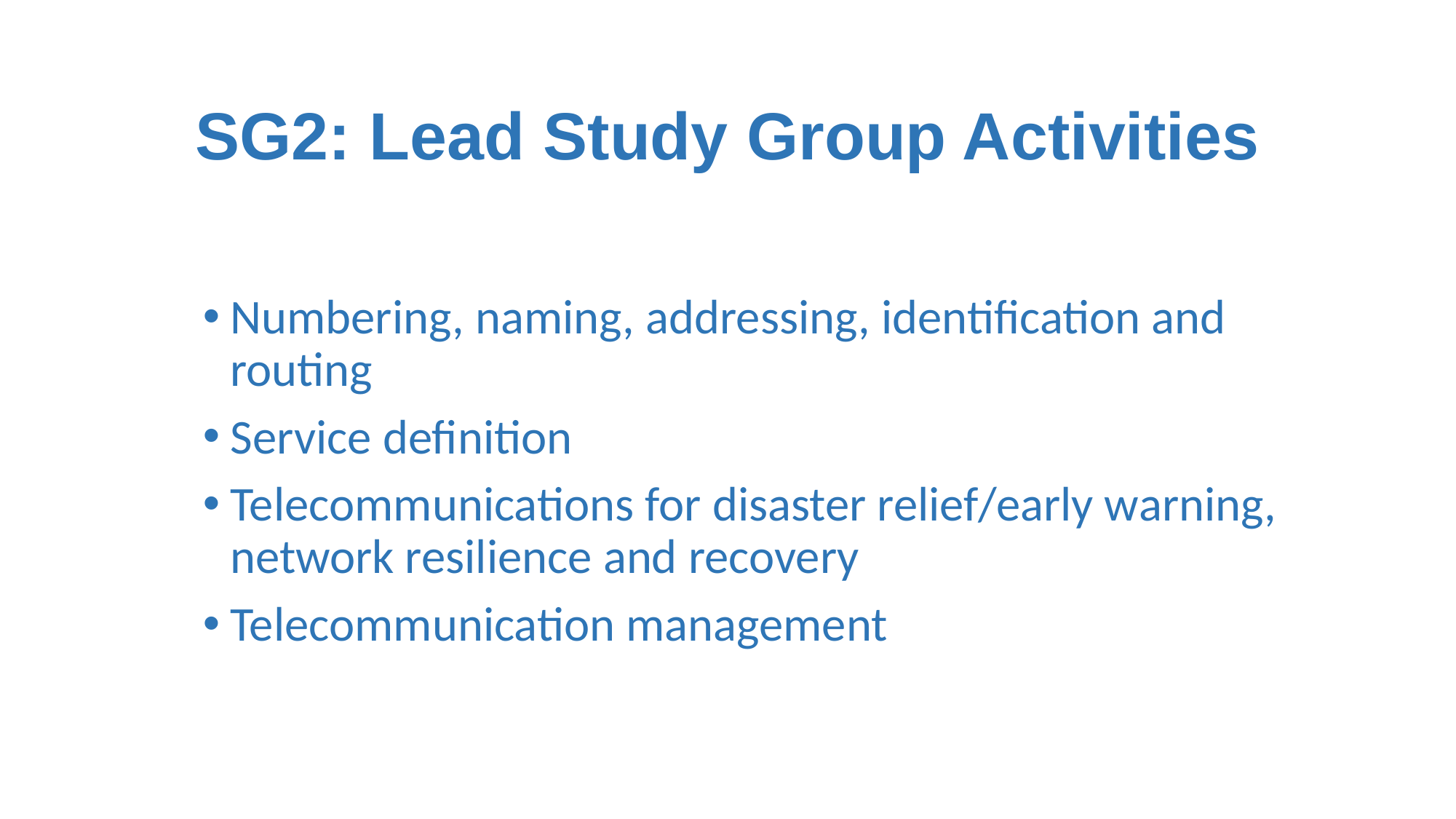

SG2: Lead Study Group Activities
Numbering, naming, addressing, identification and routing
Service definition
Telecommunications for disaster relief/early warning, network resilience and recovery
Telecommunication management